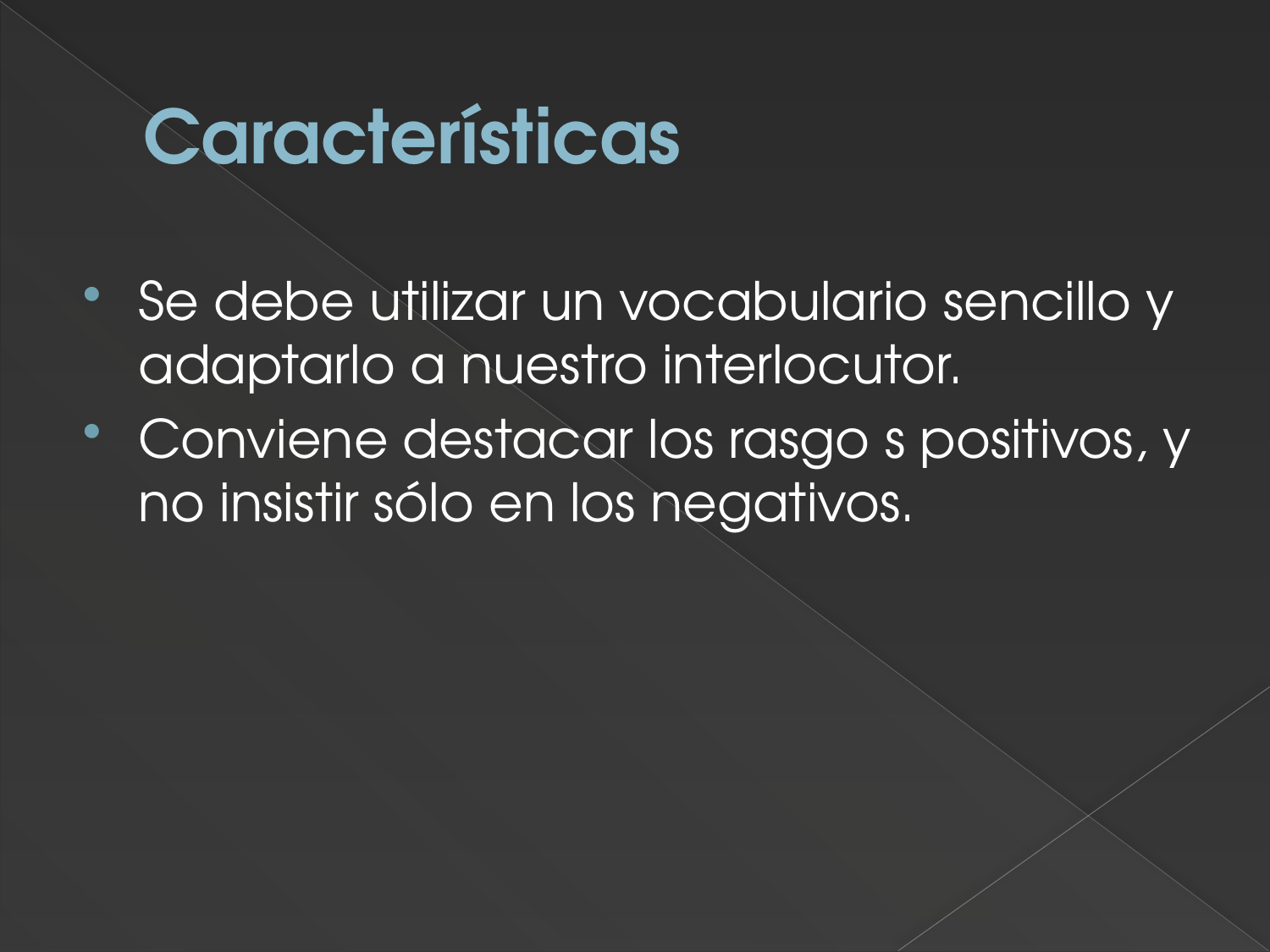

# Características
Se debe utilizar un vocabulario sencillo y adaptarlo a nuestro interlocutor.
Conviene destacar los rasgo s positivos, y no insistir sólo en los negativos.